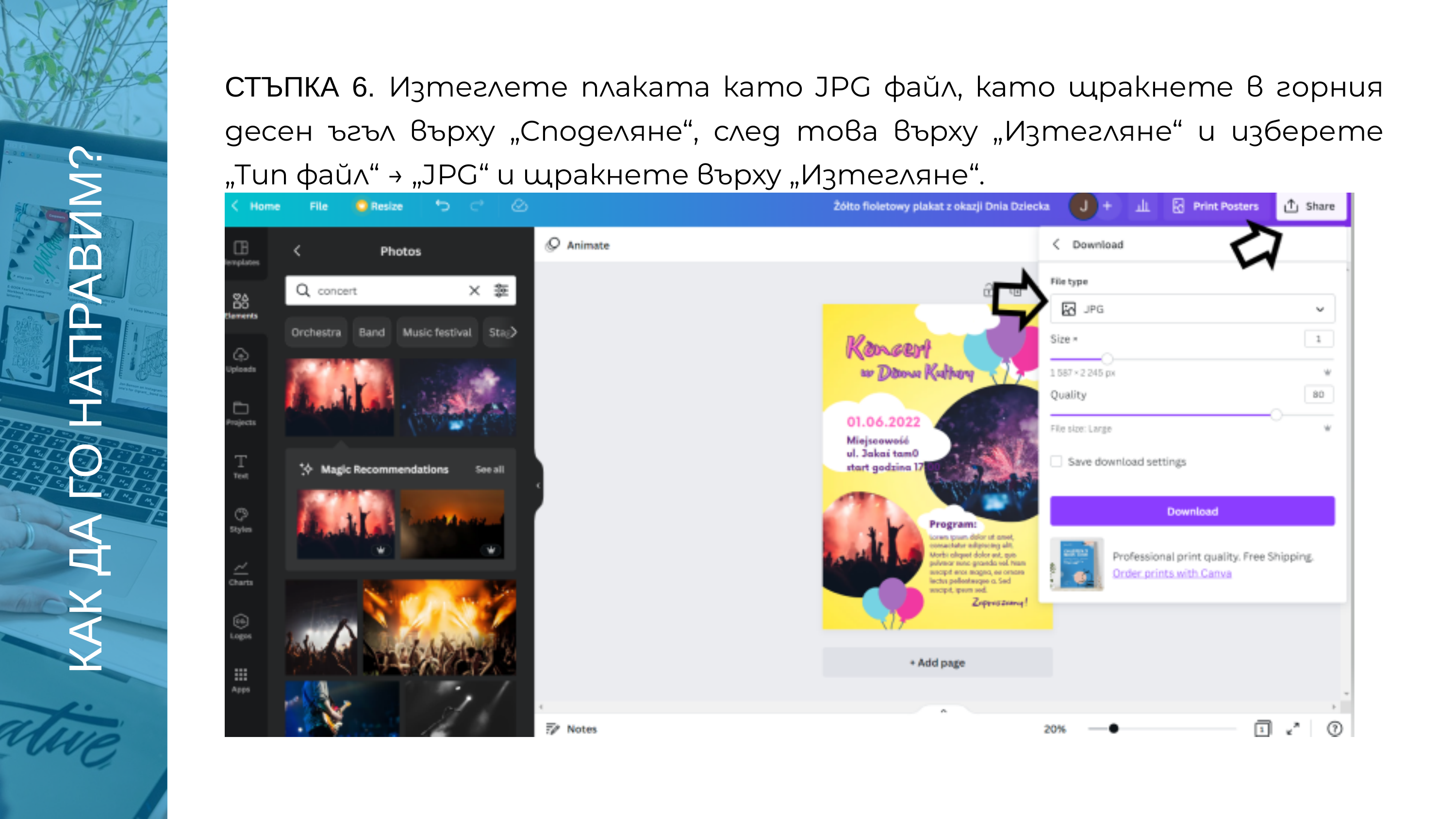

СТЪПКА 6. Изтеглете плаката като JPG файл, като щракнете в горния десен ъгъл върху „Споделяне“, след това върху „Изтегляне“ и изберете „Тип файл“ → „JPG“ и щракнете върху „Изтегляне“.

КАК ДА ГО НАПРАВИМ?